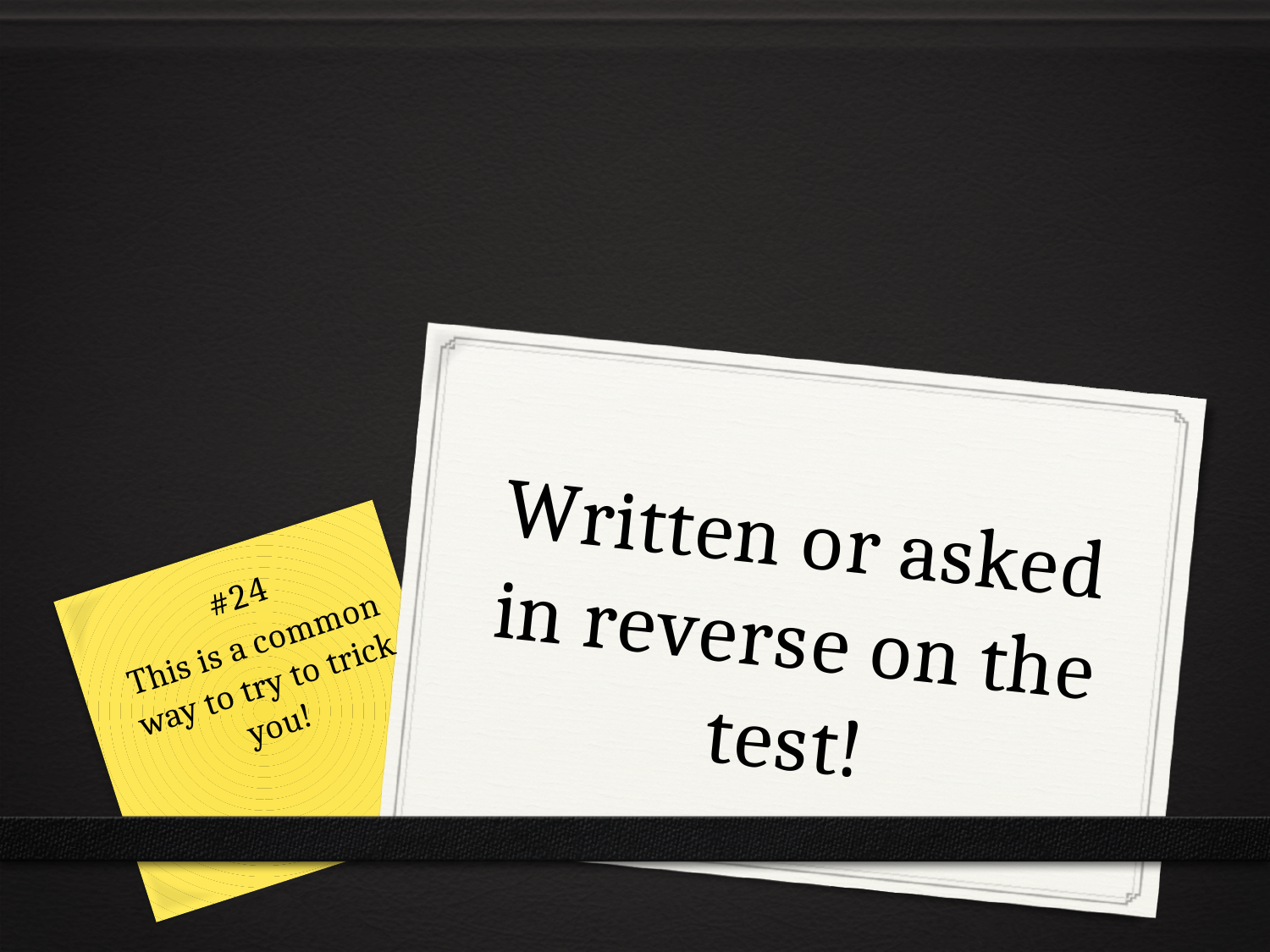

# Written or asked in reverse on the test!
#24
This is a common way to try to trick you!